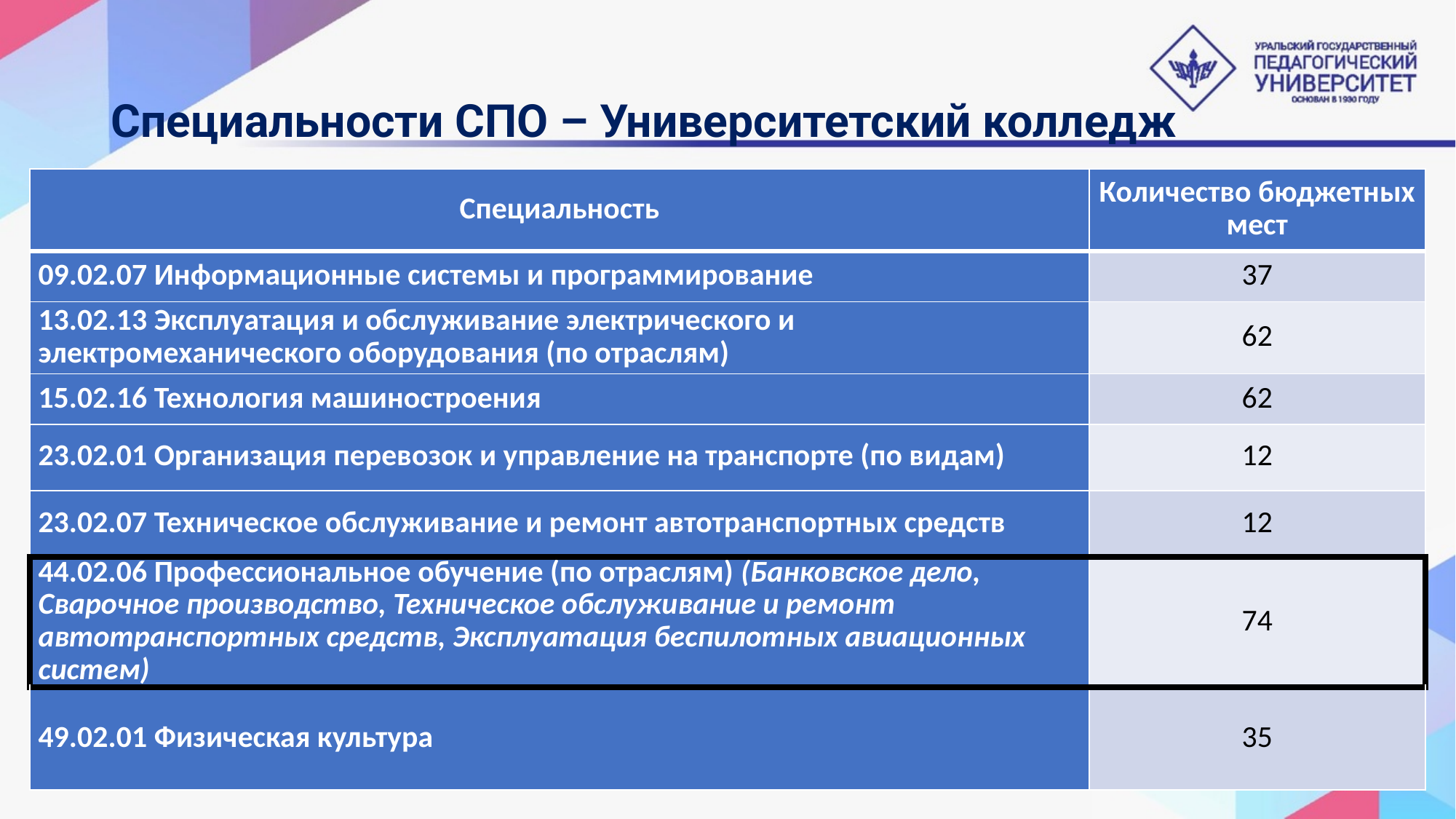

# Специальности СПО – Университетский колледж
| Специальность | Количество бюджетных мест |
| --- | --- |
| 09.02.07 Информационные системы и программирование | 37 |
| 13.02.13 Эксплуатация и обслуживание электрического и электромеханического оборудования (по отраслям) | 62 |
| 15.02.16 Технология машиностроения | 62 |
| 23.02.01 Организация перевозок и управление на транспорте (по видам) | 12 |
| 23.02.07 Техническое обслуживание и ремонт автотранспортных средств | 12 |
| 44.02.06 Профессиональное обучение (по отраслям) (Банковское дело, Сварочное производство, Техническое обслуживание и ремонт автотранспортных средств, Эксплуатация беспилотных авиационных систем) | 74 |
| 49.02.01 Физическая культура | 35 |